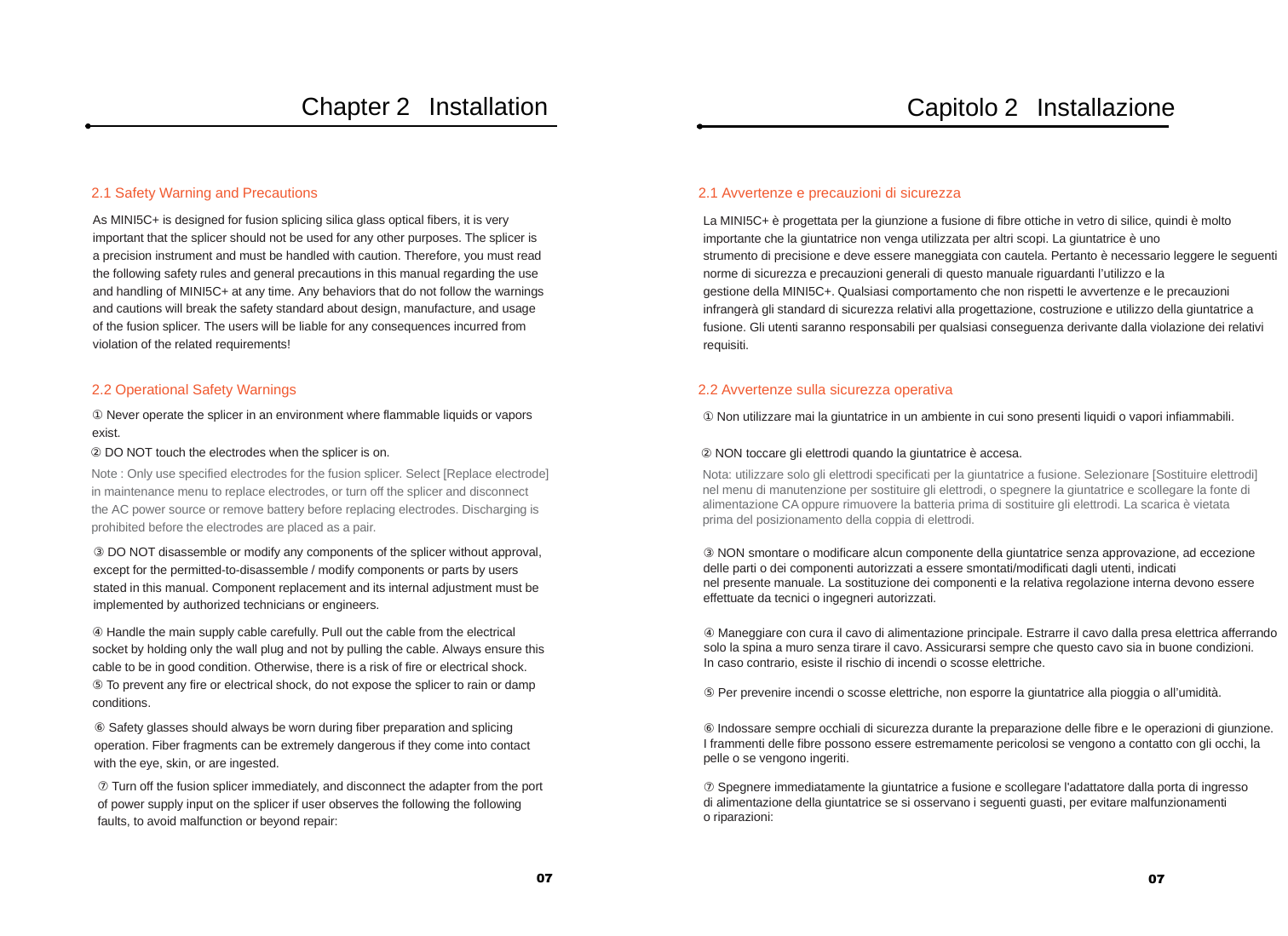

Chapter 2   Installation
Capitolo 2   Installazione

2.1 Safety Warning and Precautions
2.1 Avvertenze e precauzioni di sicurezza
As MINI5C+ is designed for fusion splicing silica glass optical fibers, it is very
important that the splicer should not be used for any other purposes. The splicer is
a precision instrument and must be handled with caution. Therefore, you must read
the following safety rules and general precautions in this manual regarding the use
and handling of MINI5C+ at any time. Any behaviors that do not follow the warnings
and cautions will break the safety standard about design, manufacture, and usage
of the fusion splicer. The users will be liable for any consequences incurred from
violation of the related requirements!
La MINI5C+ è progettata per la giunzione a fusione di fibre ottiche in vetro di silice, quindi è molto
importante che la giuntatrice non venga utilizzata per altri scopi. La giuntatrice è uno
strumento di precisione e deve essere maneggiata con cautela. Pertanto è necessario leggere le seguenti
norme di sicurezza e precauzioni generali di questo manuale riguardanti l’utilizzo e la
gestione della MINI5C+. Qualsiasi comportamento che non rispetti le avvertenze e le precauzioni
infrangerà gli standard di sicurezza relativi alla progettazione, costruzione e utilizzo della giuntatrice a
fusione. Gli utenti saranno responsabili per qualsiasi conseguenza derivante dalla violazione dei relativi
requisiti.
2.2 Operational Safety Warnings
2.2 Avvertenze sulla sicurezza operativa
① Never operate the splicer in an environment where flammable liquids or vapors
exist.
① Non utilizzare mai la giuntatrice in un ambiente in cui sono presenti liquidi o vapori infiammabili.
② DO NOT touch the electrodes when the splicer is on.
② NON toccare gli elettrodi quando la giuntatrice è accesa.
Note : Only use specified electrodes for the fusion splicer. Select [Replace electrode]
in maintenance menu to replace electrodes, or turn off the splicer and disconnect
the AC power source or remove battery before replacing electrodes. Discharging is
prohibited before the electrodes are placed as a pair.
Nota: utilizzare solo gli elettrodi specificati per la giuntatrice a fusione. Selezionare [Sostituire elettrodi]
nel menu di manutenzione per sostituire gli elettrodi, o spegnere la giuntatrice e scollegare la fonte di
alimentazione CA oppure rimuovere la batteria prima di sostituire gli elettrodi. La scarica è vietata
prima del posizionamento della coppia di elettrodi.
③ DO NOT disassemble or modify any components of the splicer without approval,
except for the permitted-to-disassemble / modify components or parts by users
stated in this manual. Component replacement and its internal adjustment must be
implemented by authorized technicians or engineers.
③ NON smontare o modificare alcun componente della giuntatrice senza approvazione, ad eccezione
delle parti o dei componenti autorizzati a essere smontati/modificati dagli utenti, indicati
nel presente manuale. La sostituzione dei componenti e la relativa regolazione interna devono essere
effettuate da tecnici o ingegneri autorizzati.
④ Handle the main supply cable carefully. Pull out the cable from the electrical
socket by holding only the wall plug and not by pulling the cable. Always ensure this
cable to be in good condition. Otherwise, there is a risk of fire or electrical shock.
⑤ To prevent any fire or electrical shock, do not expose the splicer to rain or damp
conditions.
④ Maneggiare con cura il cavo di alimentazione principale. Estrarre il cavo dalla presa elettrica afferrando
solo la spina a muro senza tirare il cavo. Assicurarsi sempre che questo cavo sia in buone condizioni.
In caso contrario, esiste il rischio di incendi o scosse elettriche.

⑤ Per prevenire incendi o scosse elettriche, non esporre la giuntatrice alla pioggia o all’umidità.
⑥ Safety glasses should always be worn during fiber preparation and splicing
operation. Fiber fragments can be extremely dangerous if they come into contact
with the eye, skin, or are ingested.
⑥ Indossare sempre occhiali di sicurezza durante la preparazione delle fibre e le operazioni di giunzione.
I frammenti delle fibre possono essere estremamente pericolosi se vengono a contatto con gli occhi, la
pelle o se vengono ingeriti.
⑦ Turn off the fusion splicer immediately, and disconnect the adapter from the port
of power supply input on the splicer if user observes the following the following
faults, to avoid malfunction or beyond repair:
⑦ Spegnere immediatamente la giuntatrice a fusione e scollegare l'adattatore dalla porta di ingresso
di alimentazione della giuntatrice se si osservano i seguenti guasti, per evitare malfunzionamenti
o riparazioni:
07
07